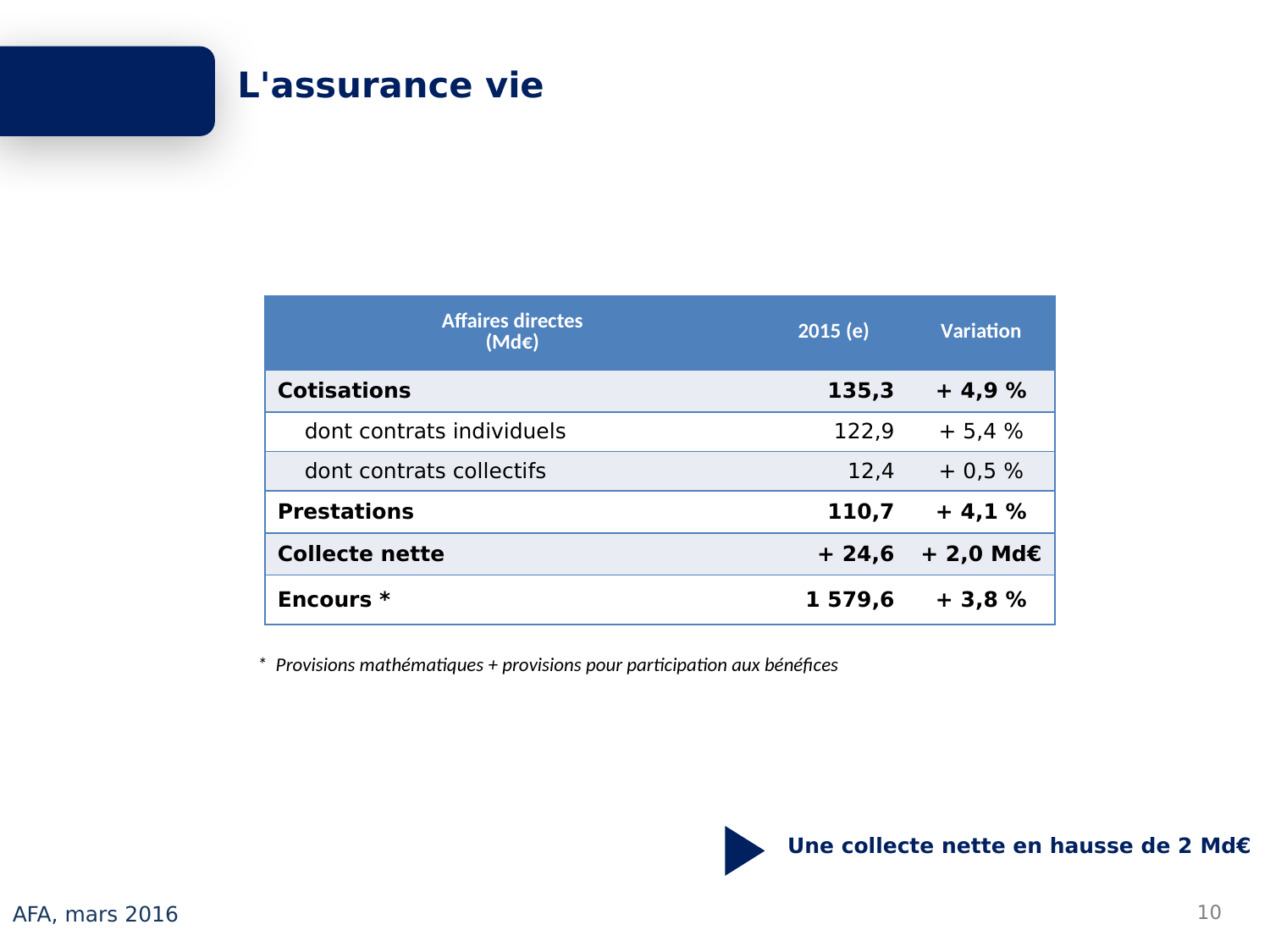

L'assurance vie
| Affaires directes (Md€) | 2015 (e) | Variation |
| --- | --- | --- |
| Cotisations | 135,3 | + 4,9 % |
| dont contrats individuels | 122,9 | + 5,4 % |
| dont contrats collectifs | 12,4 | + 0,5 % |
| Prestations | 110,7 | + 4,1 % |
| Collecte nette | + 24,6 | + 2,0 Md€ |
| Encours \* | 1 579,6 | + 3,8 % |
*  Provisions mathématiques + provisions pour participation aux bénéfices
Une collecte nette en hausse de 2 Md€